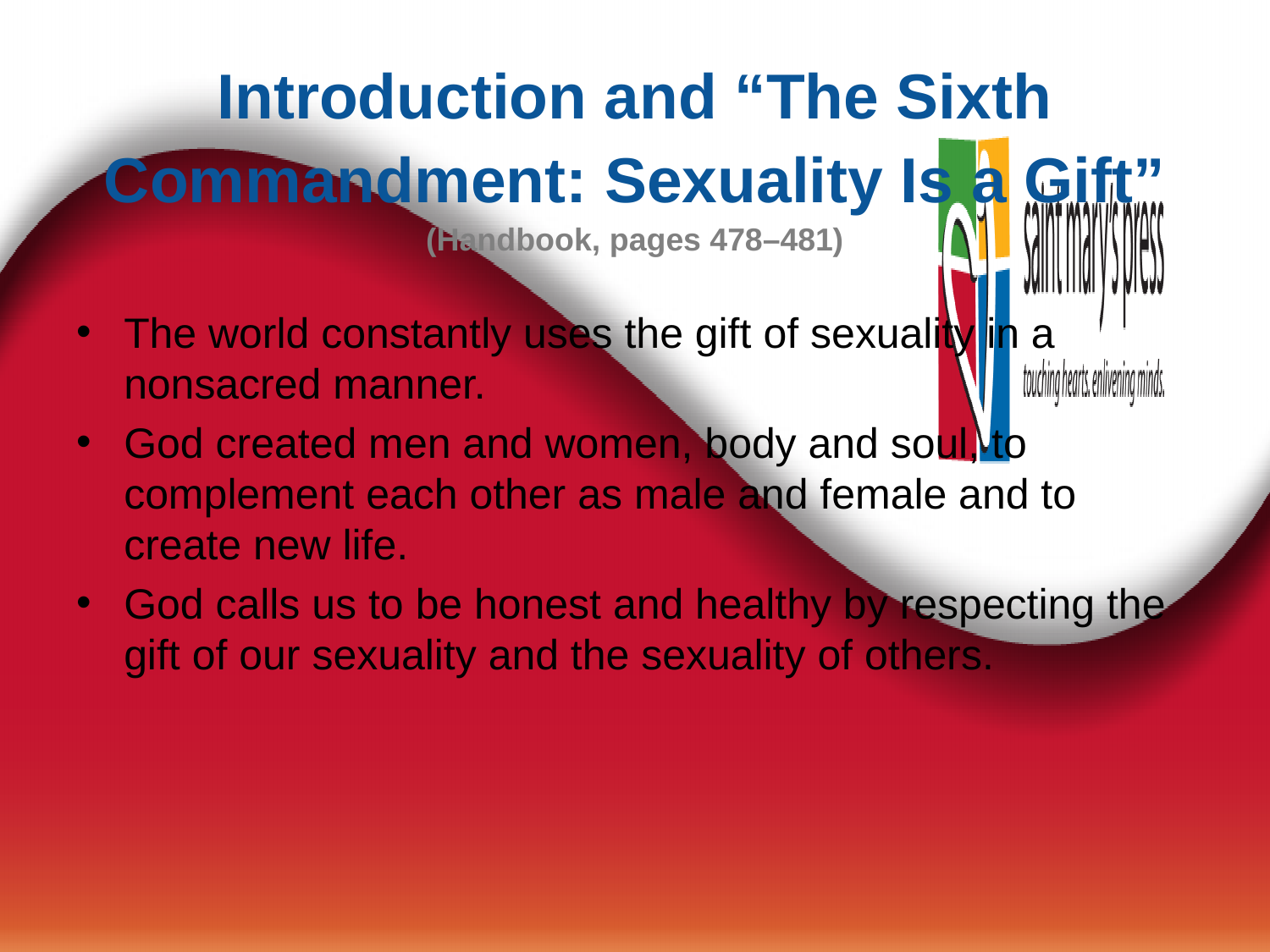

Introduction and “The Sixth Commandment: Sexuality Is a Gift”
(Handbook, pages 478–481)

The world constantly uses the gift of sexuality in a nonsacred manner.
God created men and women, body and soul, to complement each other as male and female and to create new life.
God calls us to be honest and healthy by respecting the gift of our sexuality and the sexuality of others.